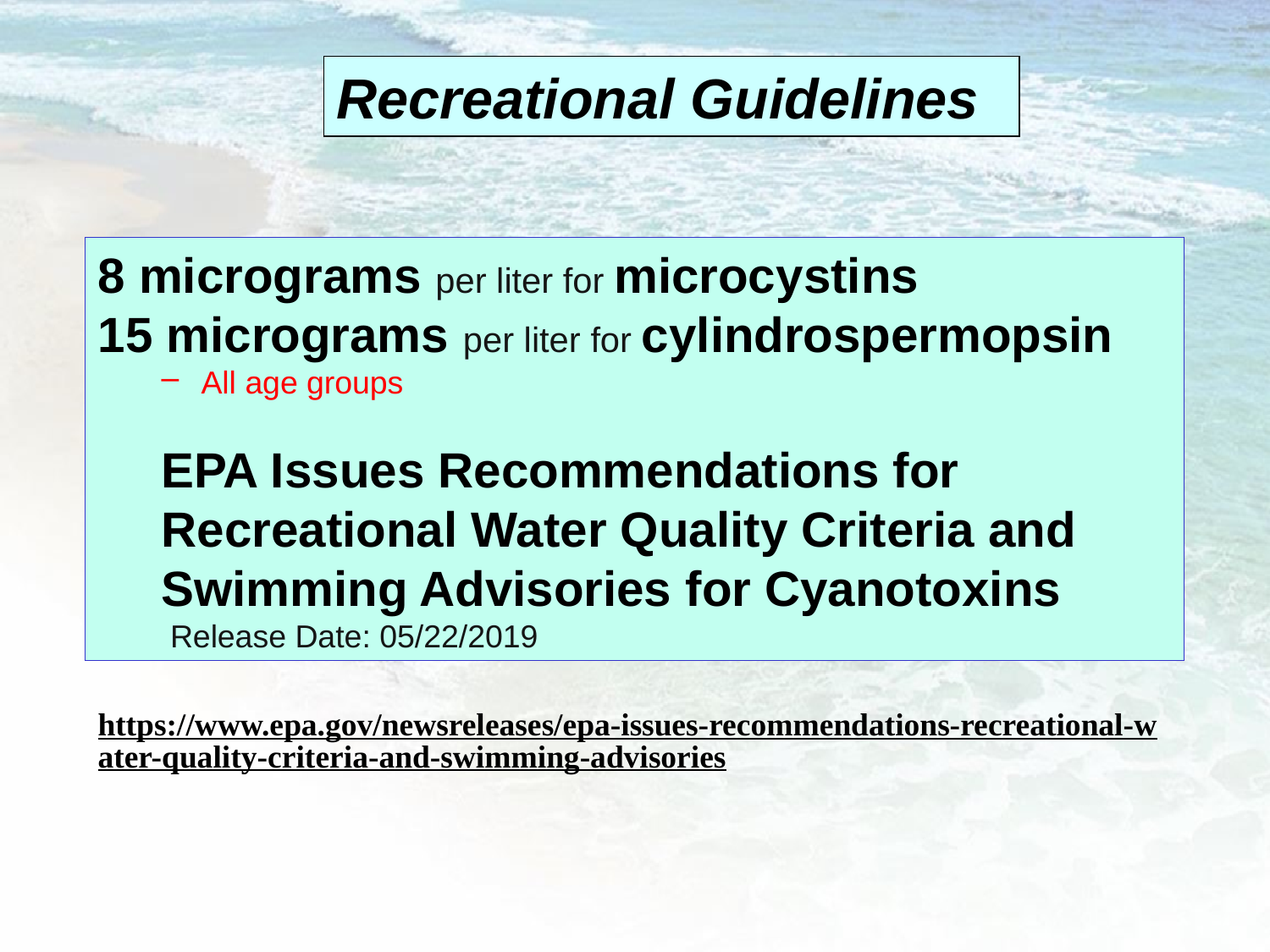

Recreational Guidelines
8 micrograms per liter for microcystins
15 micrograms per liter for cylindrospermopsin
All age groups

EPA Issues Recommendations for Recreational Water Quality Criteria and Swimming Advisories for Cyanotoxins
 Release Date: 05/22/2019
https://www.epa.gov/newsreleases/epa-issues-recommendations-recreational-water-quality-criteria-and-swimming-advisories